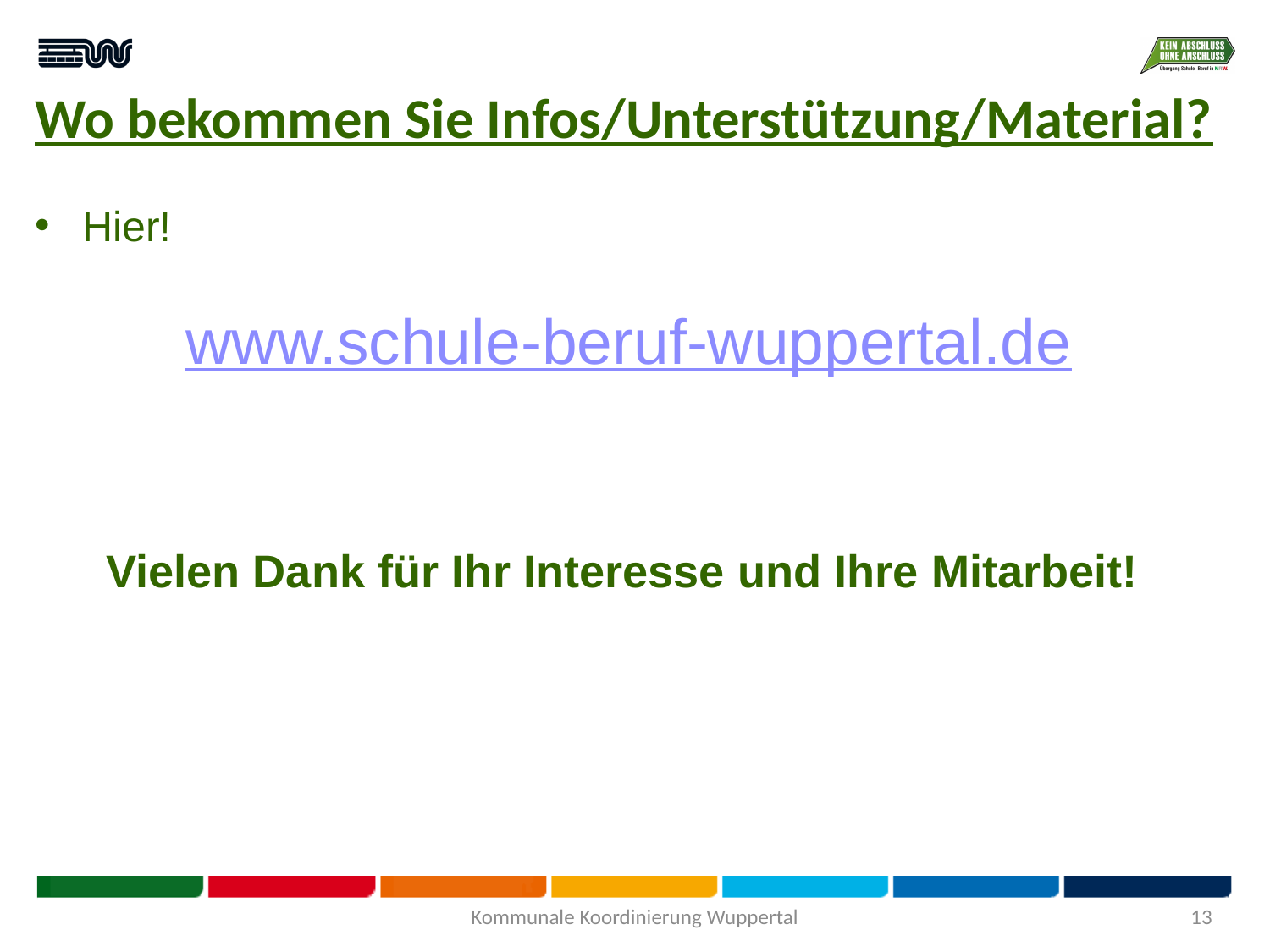

# Wo bekommen Sie Infos/Unterstützung/Material?
Hier!

www.schule-beruf-wuppertal.de

Vielen Dank für Ihr Interesse und Ihre Mitarbeit!

Kommunale Koordinierung Wuppertal

13